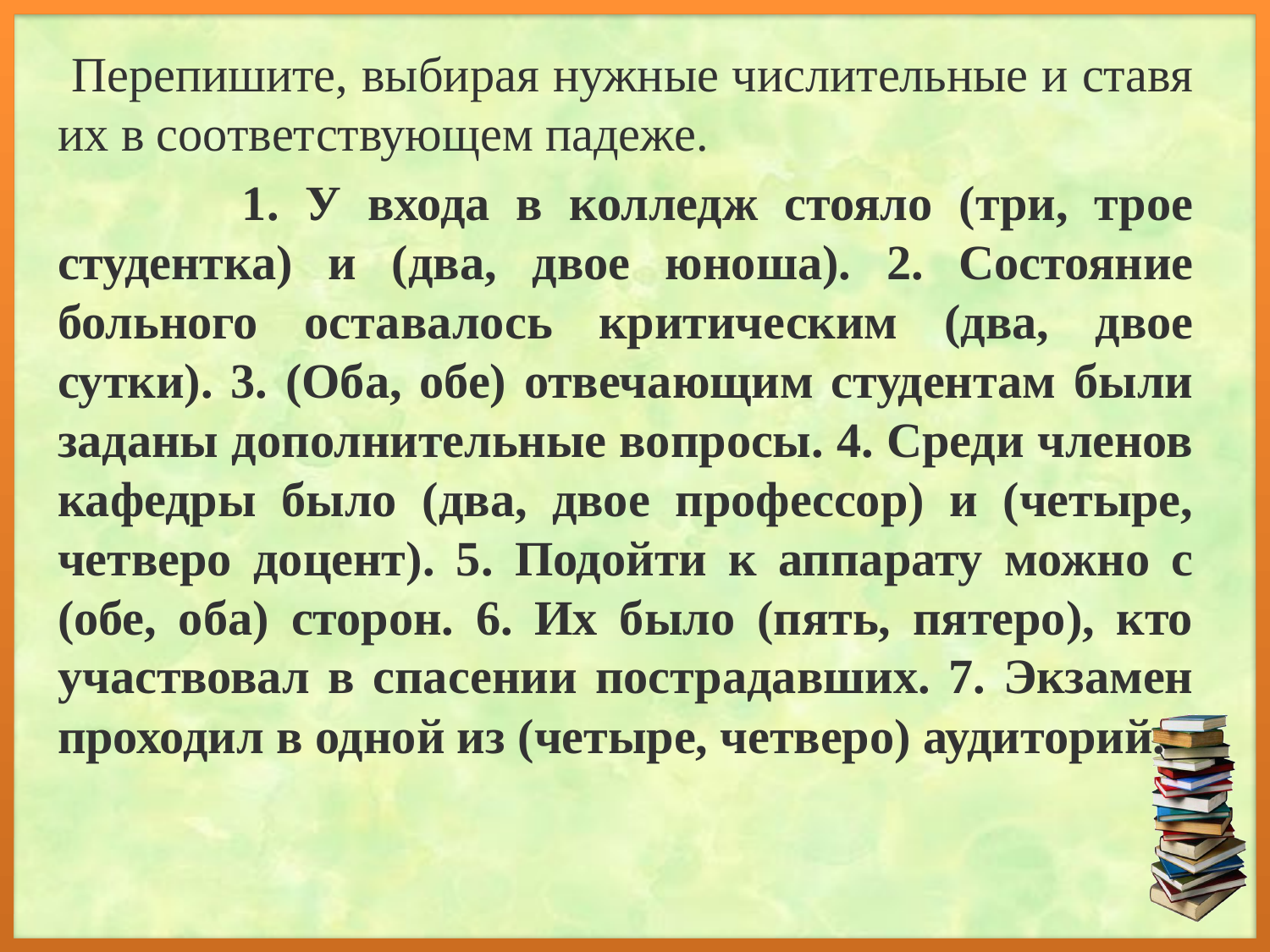

Перепишите, выбирая нужные числительные и ставя их в соответствующем падеже.
       1. У входа в колледж стояло (три, трое студентка) и (два, двое юноша). 2. Состояние больного оставалось критическим (два, двое сутки). 3. (Оба, обе) отвечающим студентам были заданы дополнительные вопросы. 4. Среди членов кафедры было (два, двое профессор) и (четыре, четверо доцент). 5. Подойти к аппарату можно с (обе, оба) сторон. 6. Их было (пять, пятеро), кто участвовал в спасении пострадавших. 7. Экзамен проходил в одной из (четыре, четверо) аудиторий.